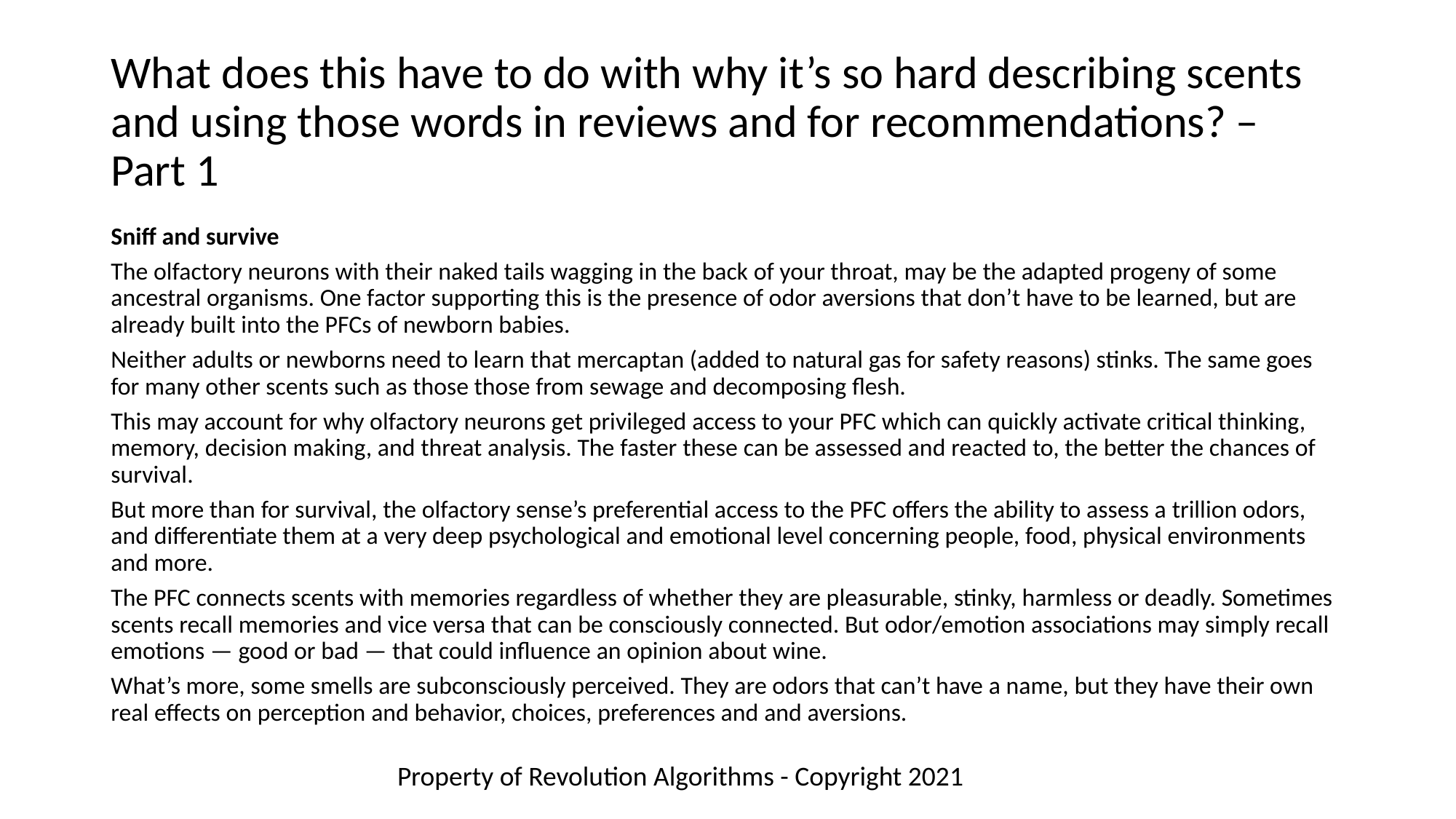

# What does this have to do with why it’s so hard describing scents and using those words in reviews and for recommendations? – Part 1
Sniff and survive
The olfactory neurons with their naked tails wagging in the back of your throat, may be the adapted progeny of some ancestral organisms. One factor supporting this is the presence of odor aversions that don’t have to be learned, but are already built into the PFCs of newborn babies.
Neither adults or newborns need to learn that mercaptan (added to natural gas for safety reasons) stinks. The same goes for many other scents such as those those from sewage and decomposing flesh.
This may account for why olfactory neurons get privileged access to your PFC which can quickly activate critical thinking, memory, decision making, and threat analysis. The faster these can be assessed and reacted to, the better the chances of survival.
But more than for survival, the olfactory sense’s preferential access to the PFC offers the ability to assess a trillion odors, and differentiate them at a very deep psychological and emotional level concerning people, food, physical environments and more.
The PFC connects scents with memories regardless of whether they are pleasurable, stinky, harmless or deadly. Sometimes scents recall memories and vice versa that can be consciously connected. But odor/emotion associations may simply recall emotions — good or bad — that could influence an opinion about wine.
What’s more, some smells are subconsciously perceived. They are odors that can’t have a name, but they have their own real effects on perception and behavior, choices, preferences and and aversions.

Property of Revolution Algorithms - Copyright 2021